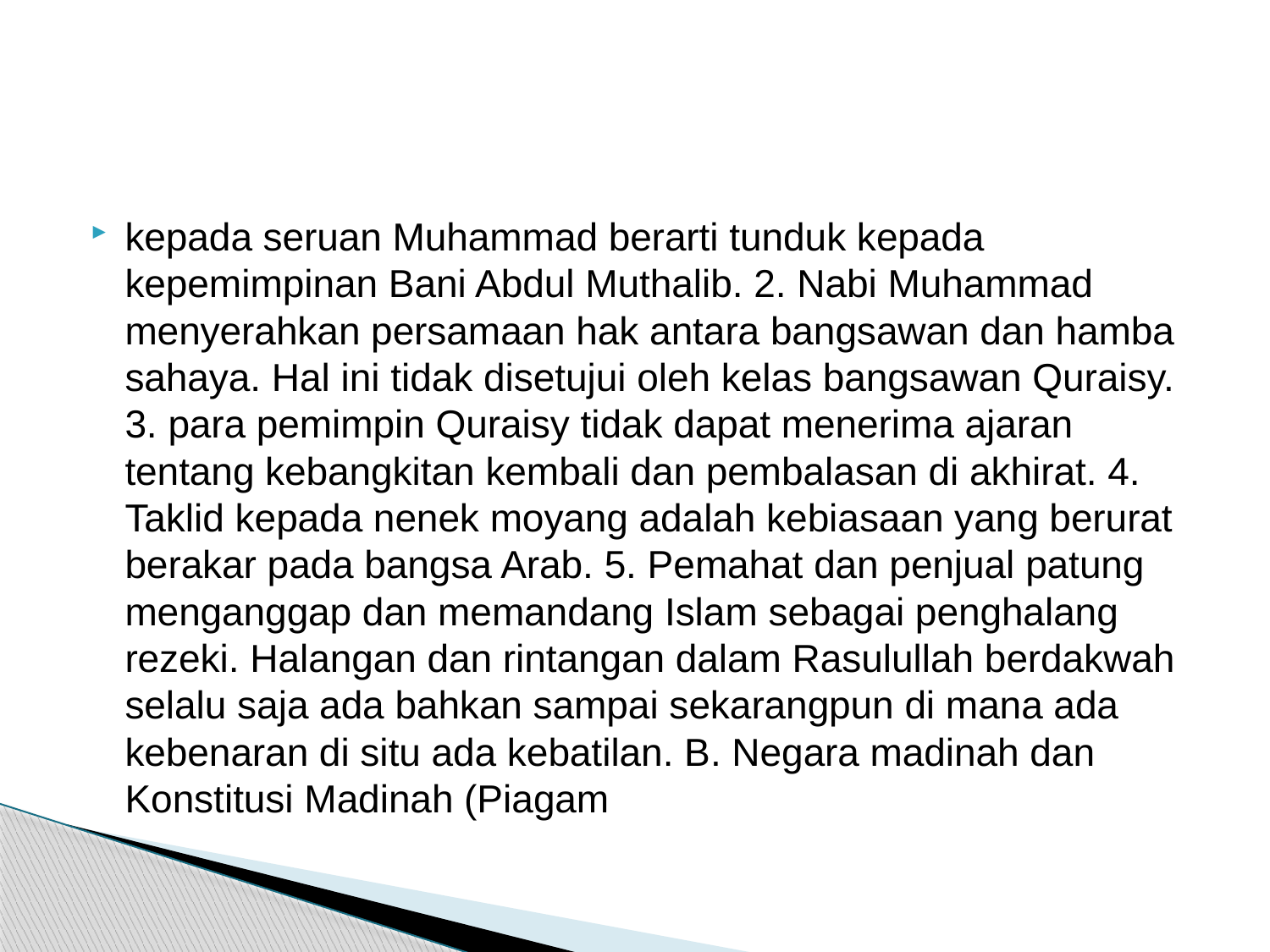

#
kepada seruan Muhammad berarti tunduk kepada kepemimpinan Bani Abdul Muthalib. 2. Nabi Muhammad menyerahkan persamaan hak antara bangsawan dan hamba sahaya. Hal ini tidak disetujui oleh kelas bangsawan Quraisy. 3. para pemimpin Quraisy tidak dapat menerima ajaran tentang kebangkitan kembali dan pembalasan di akhirat. 4. Taklid kepada nenek moyang adalah kebiasaan yang berurat berakar pada bangsa Arab. 5. Pemahat dan penjual patung menganggap dan memandang Islam sebagai penghalang rezeki. Halangan dan rintangan dalam Rasulullah berdakwah selalu saja ada bahkan sampai sekarangpun di mana ada kebenaran di situ ada kebatilan. B. Negara madinah dan Konstitusi Madinah (Piagam